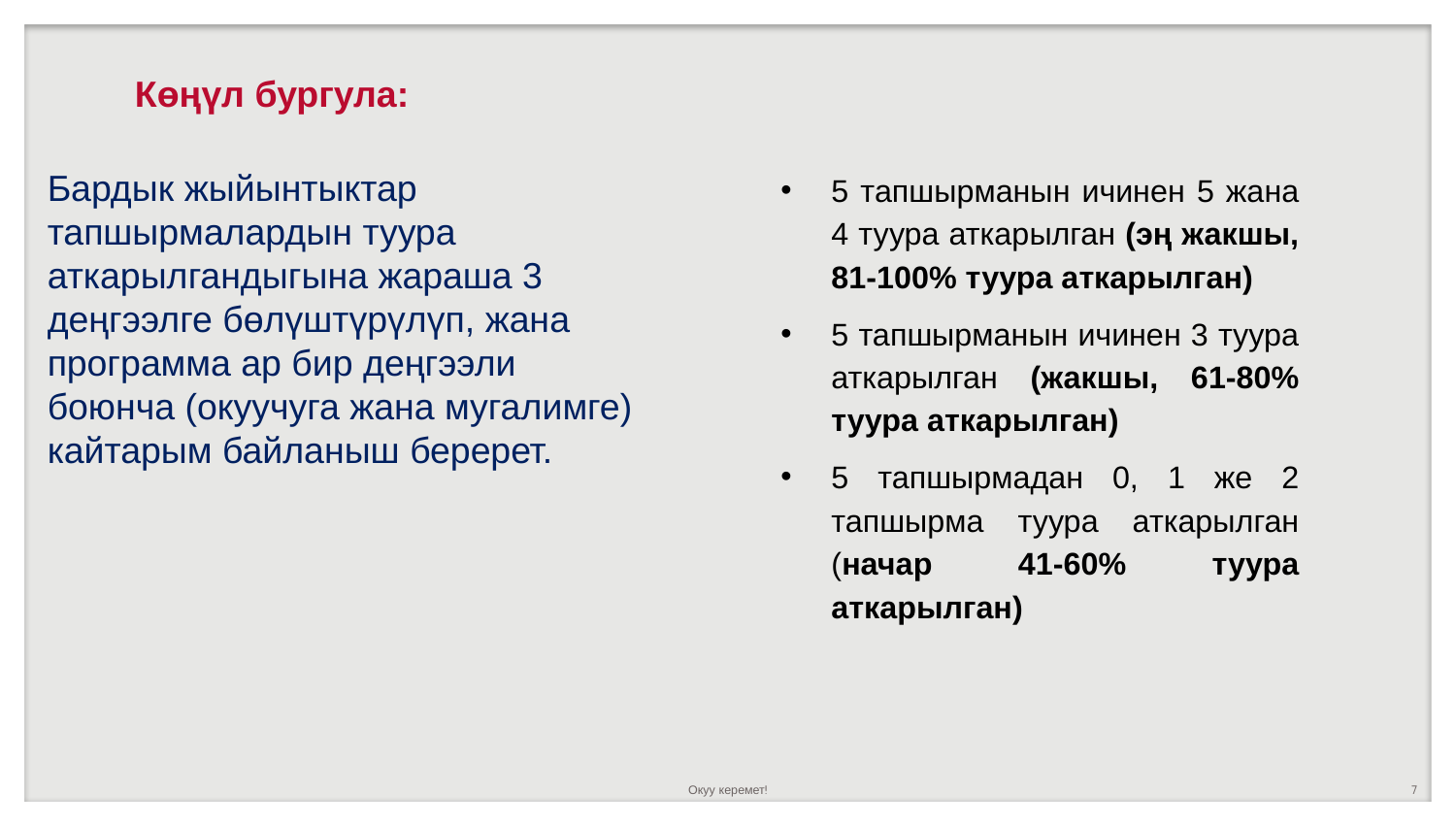

# Көңүл бургула:
Бардык жыйынтыктар тапшырмалардын туура аткарылгандыгына жараша 3 деңгээлге бөлүштүрүлүп, жана программа ар бир деңгээли боюнча (окуучуга жана мугалимге) кайтарым байланыш беререт.
5 тапшырманын ичинен 5 жана 4 туура аткарылган (эң жакшы, 81-100% туура аткарылган)
5 тапшырманын ичинен 3 туура аткарылган (жакшы, 61-80% туура аткарылган)
5 тапшырмадан 0, 1 же 2 тапшырма туура аткарылган (начар 41-60% туура аткарылган)
Окуу керемет!
7